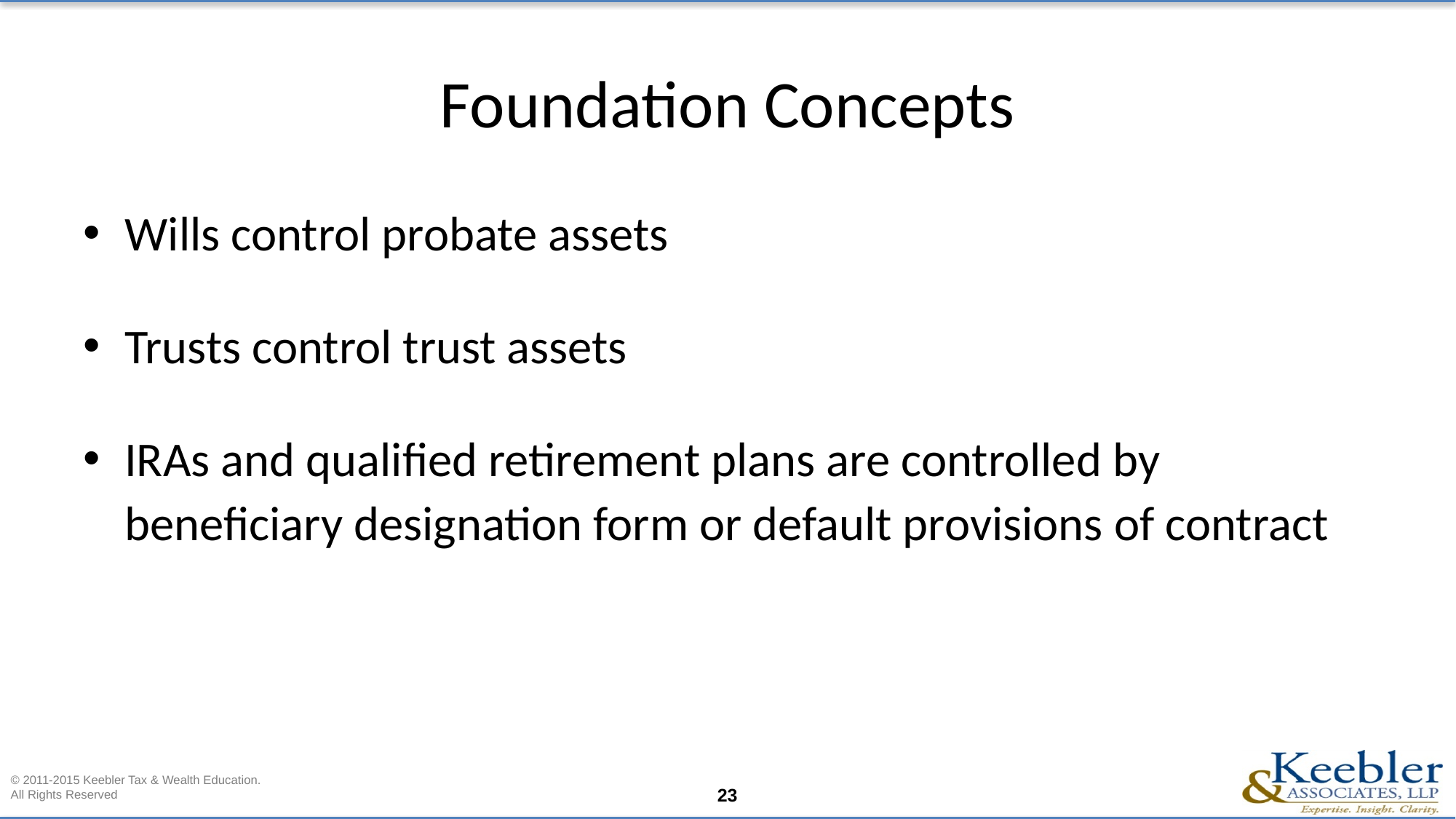

# Foundation Concepts
Wills control probate assets

Trusts control trust assets

IRAs and qualified retirement plans are controlled by beneficiary designation form or default provisions of contract